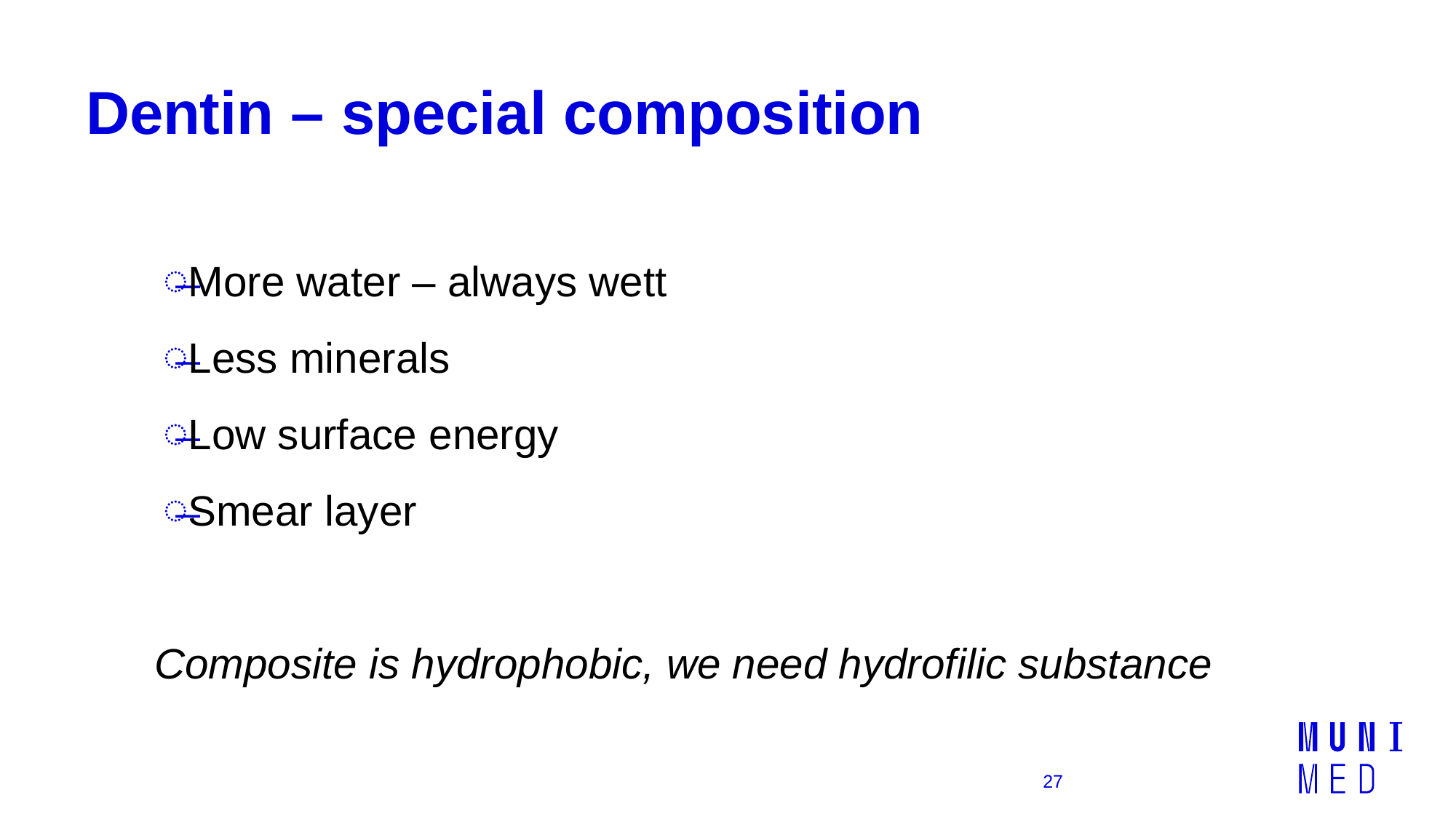

# Dentin – special composition
More water – always wett
Less minerals
Low surface energy
Smear layer

Composite is hydrophobic, we need hydrofilic substance

27